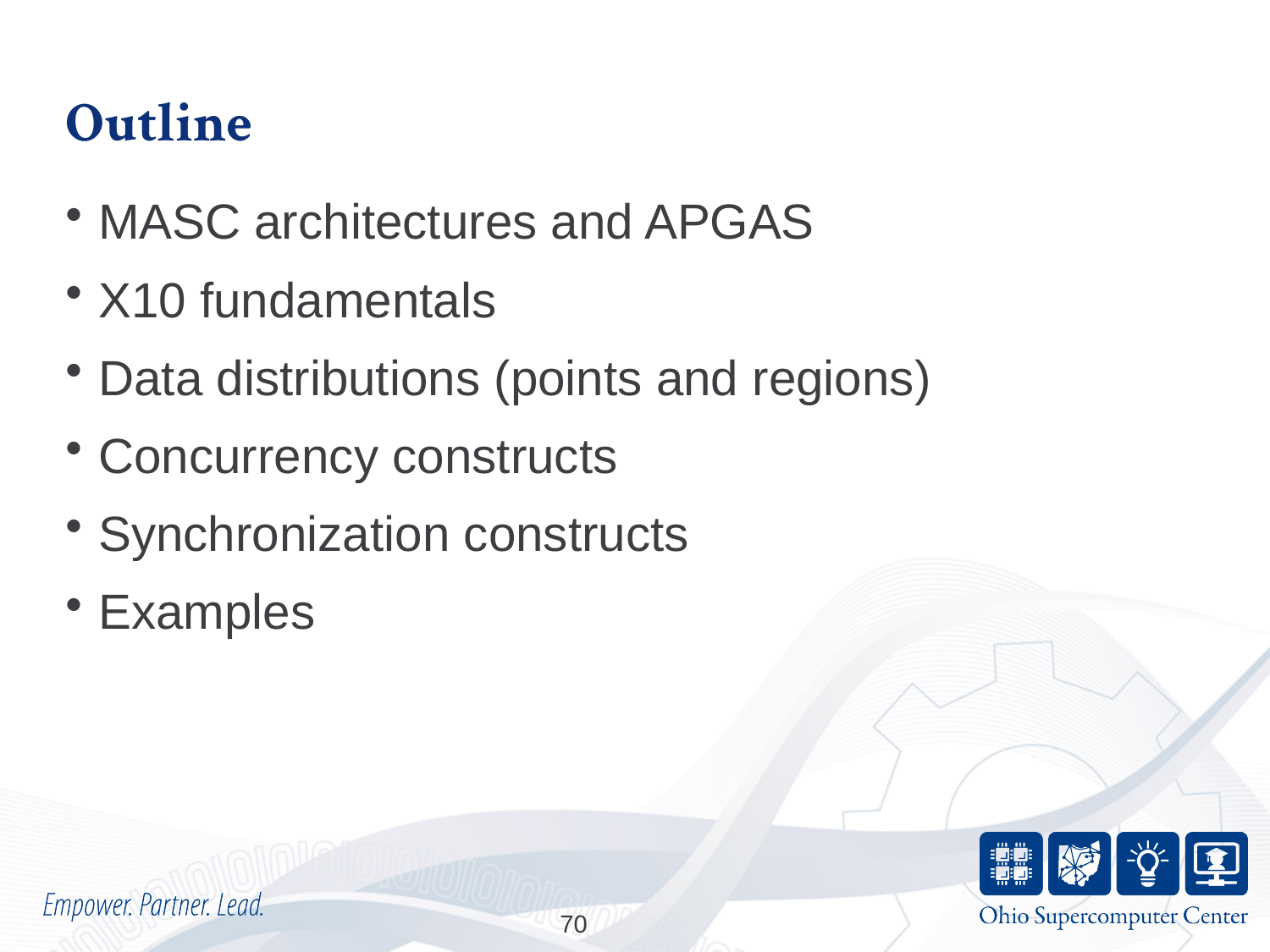

# Outline
MASC architectures and APGAS
X10 fundamentals
Data distributions (points and regions)
Concurrency constructs
Synchronization constructs
Examples
70